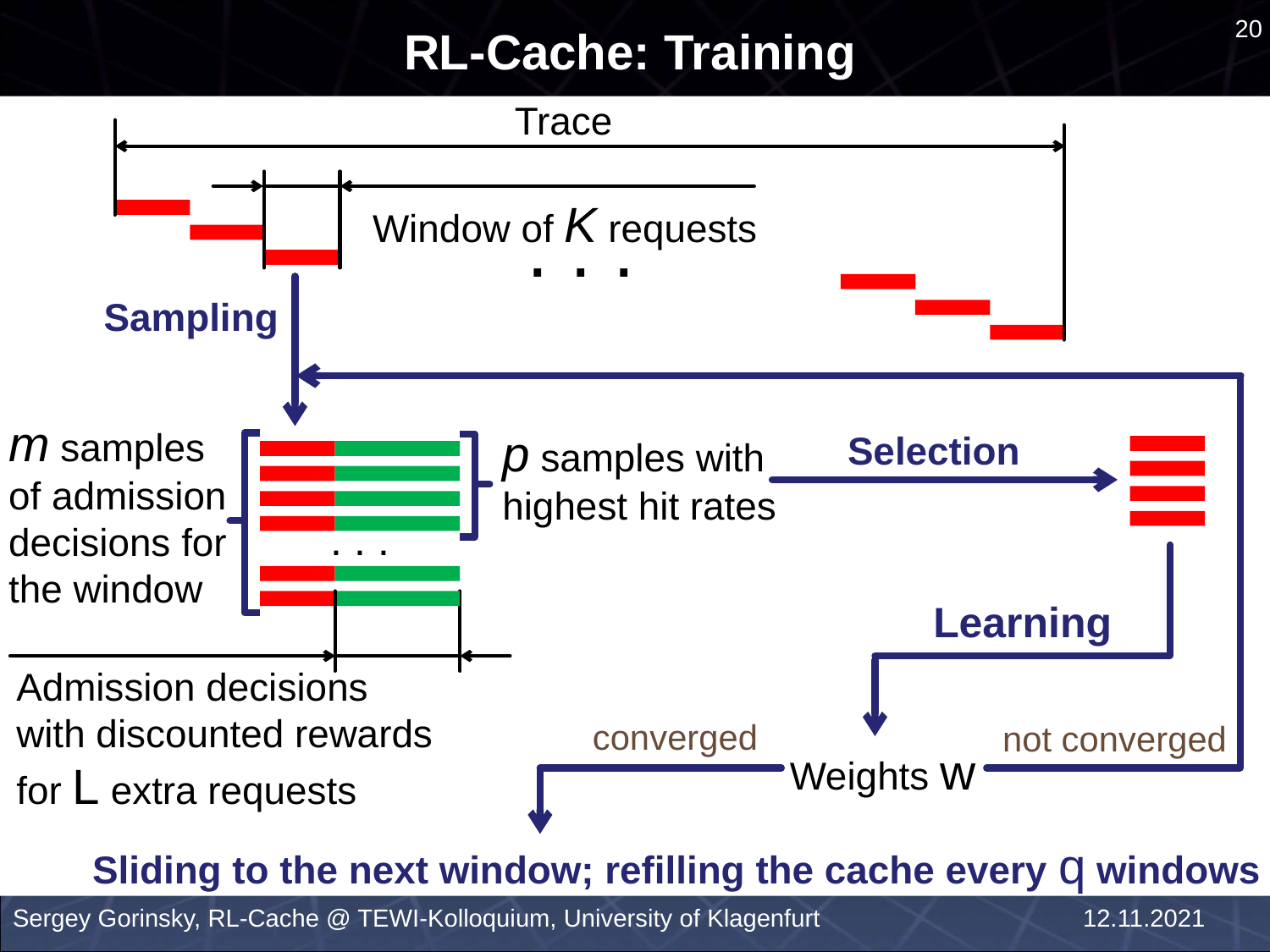

# RL-Cache: Training
20
Trace

Window of K requests
. . .

Sampling

m samples
of admission decisions for
the window
p samples with
highest hit rates
Selection

. . .

Learning

Admission decisions
with discounted rewards
for L extra requests
converged
not converged
Weights w
Sliding to the next window; refilling the cache every q windows
Sergey Gorinsky, RL-Cache @ TEWI-Kolloquium, University of Klagenfurt
12.11.2021